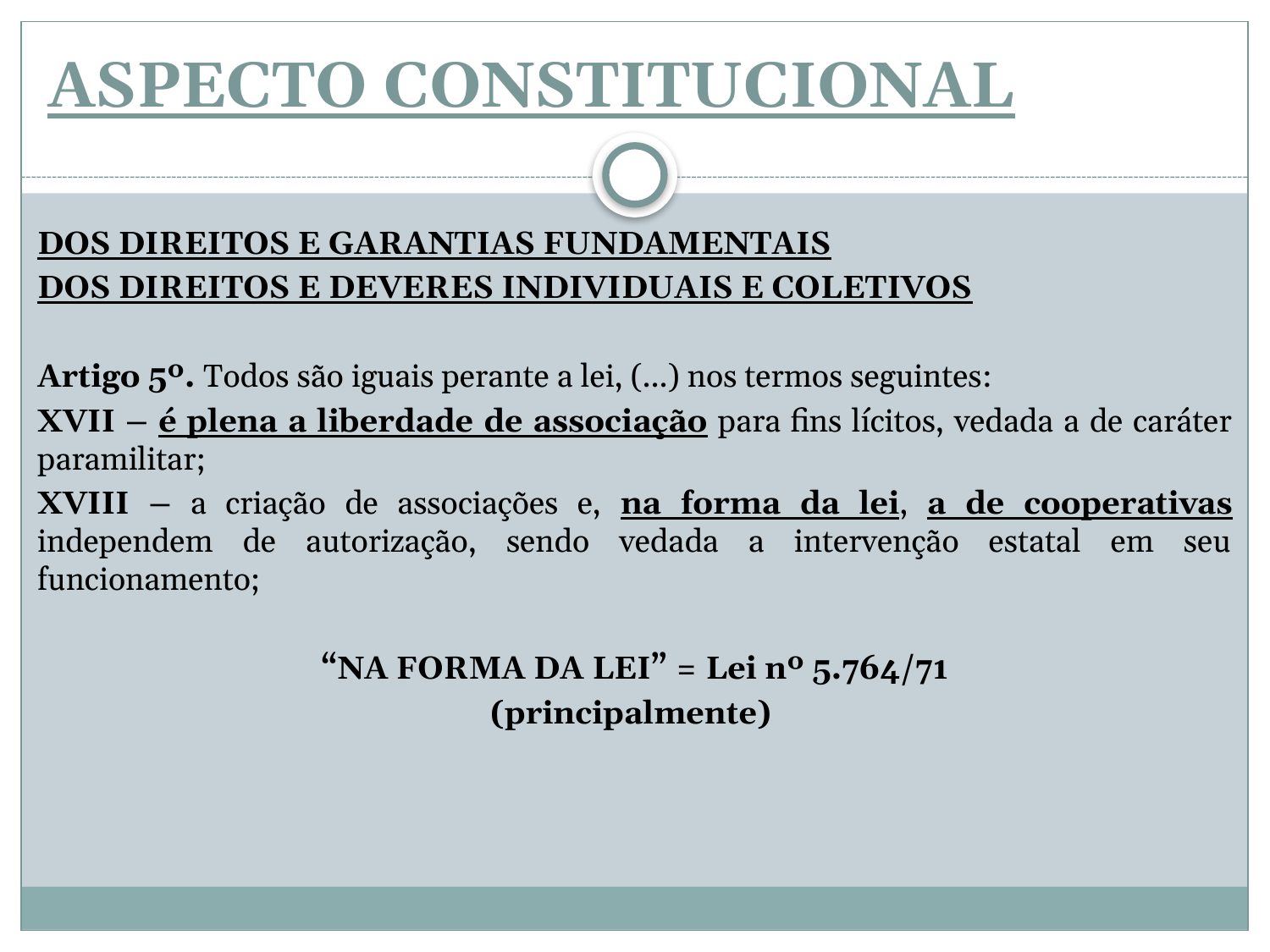

# ASPECTO CONSTITUCIONAL
DOS DIREITOS E GARANTIAS FUNDAMENTAIS
DOS DIREITOS E DEVERES INDIVIDUAIS E COLETIVOS

Artigo 5º. Todos são iguais perante a lei, (...) nos termos seguintes:
XVII – é plena a liberdade de associação para fins lícitos, vedada a de caráter paramilitar;
XVIII – a criação de associações e, na forma da lei, a de cooperativas independem de autorização, sendo vedada a intervenção estatal em seu funcionamento;

“NA FORMA DA LEI” = Lei nº 5.764/71
(principalmente)